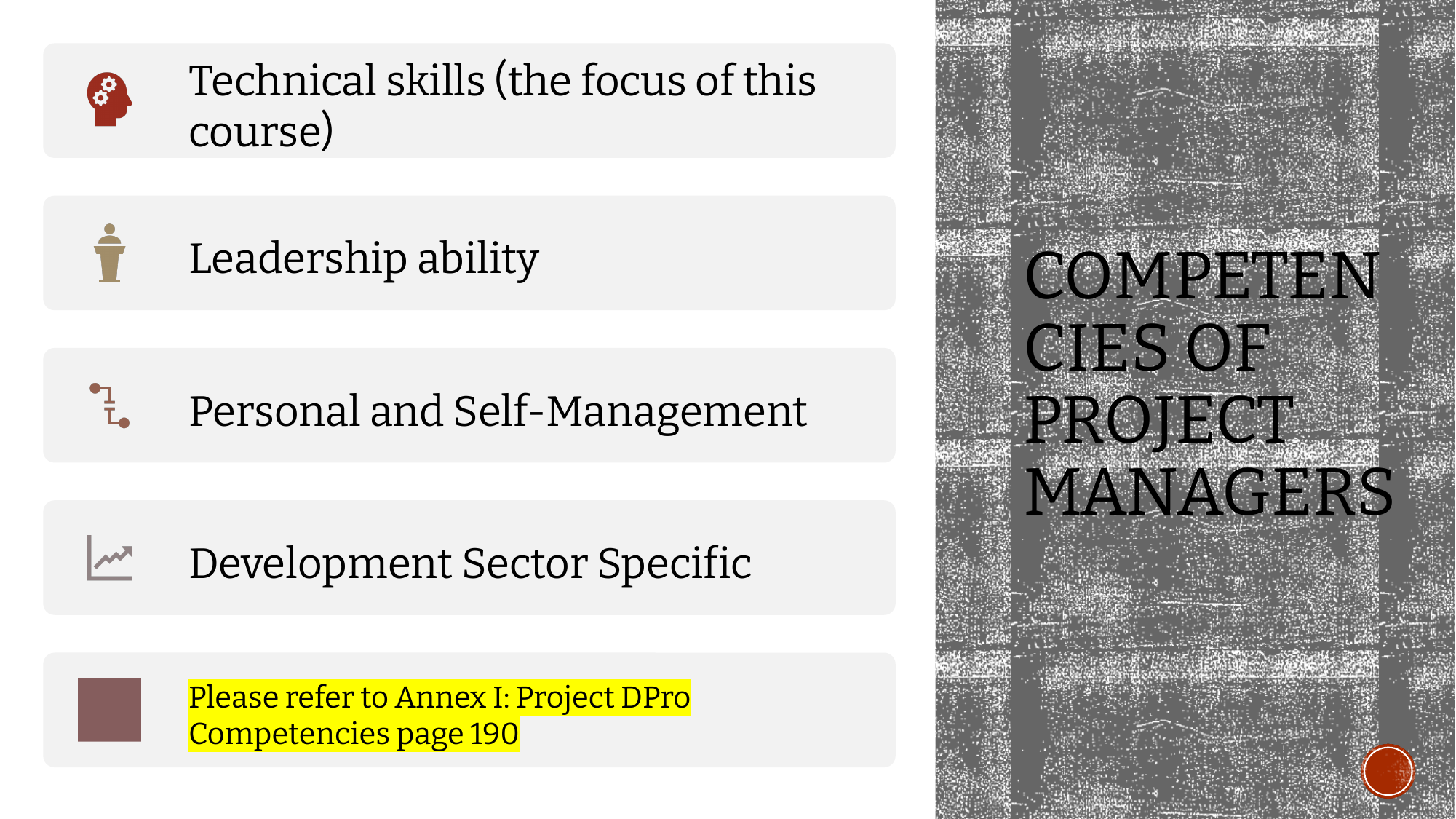

Technical skills (the focus of this course)
Leadership ability
Personal and Self-Management
Development Sector Specific
Please refer to Annex I: Project DPro Competencies page 190
# Competencies of Project Managers